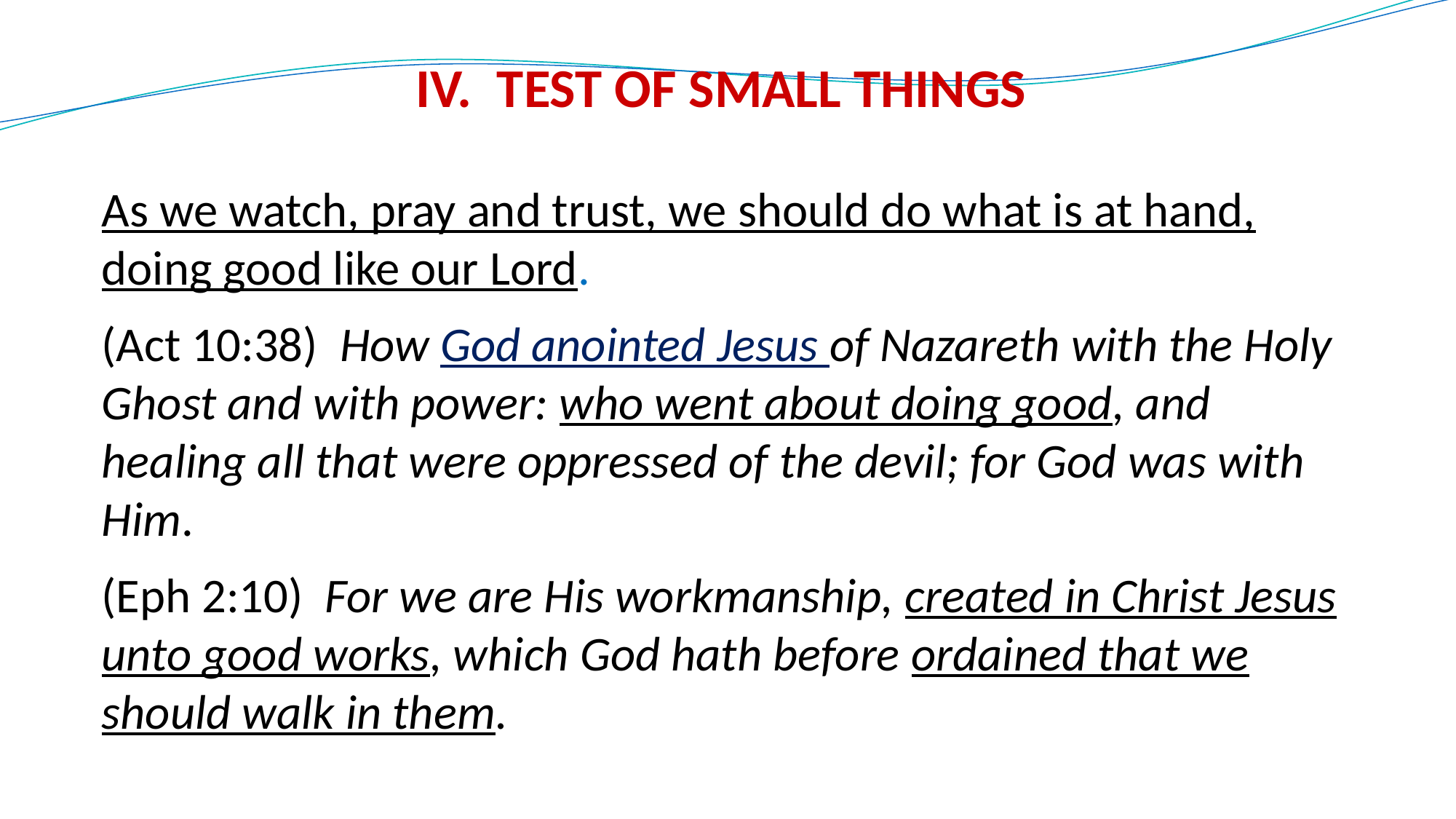

# IV.  TEST OF SMALL THINGS
As we watch, pray and trust, we should do what is at hand, doing good like our Lord.
(Act 10:38)  How God anointed Jesus of Nazareth with the Holy Ghost and with power: who went about doing good, and healing all that were oppressed of the devil; for God was with Him.
(Eph 2:10)  For we are His workmanship, created in Christ Jesus unto good works, which God hath before ordained that we should walk in them.